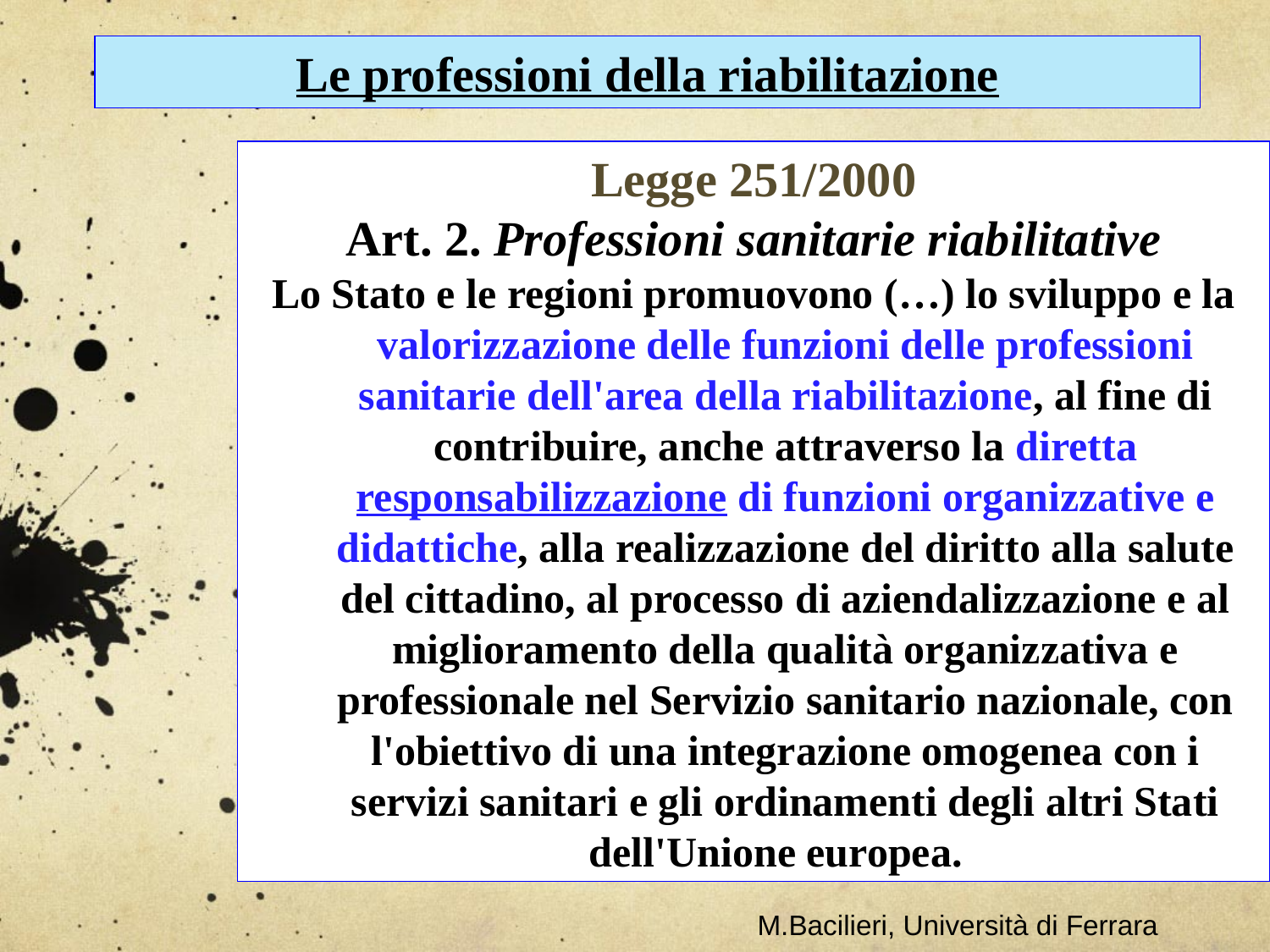

Le professioni della riabilitazione
Legge 251/2000
Art. 2. Professioni sanitarie riabilitative
Lo Stato e le regioni promuovono (…) lo sviluppo e la valorizzazione delle funzioni delle professioni sanitarie dell'area della riabilitazione, al fine di contribuire, anche attraverso la diretta responsabilizzazione di funzioni organizzative e didattiche, alla realizzazione del diritto alla salute del cittadino, al processo di aziendalizzazione e al miglioramento della qualità organizzativa e professionale nel Servizio sanitario nazionale, con l'obiettivo di una integrazione omogenea con i servizi sanitari e gli ordinamenti degli altri Stati dell'Unione europea.

M.Bacilieri, Università di Ferrara